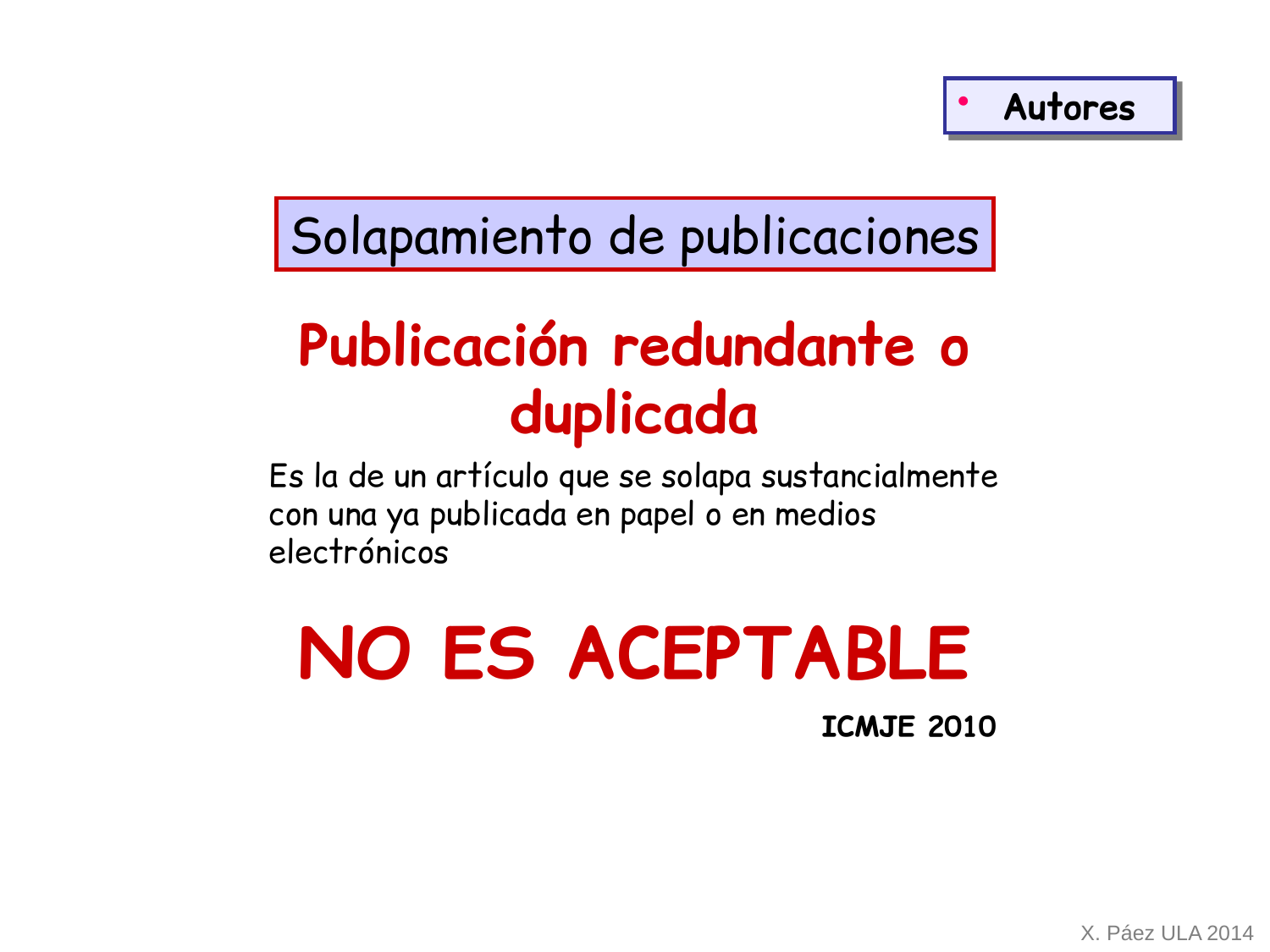

Autores
Solapamiento de publicaciones
Publicación redundante o duplicada
Es la de un artículo que se solapa sustancialmente con una ya publicada en papel o en medios electrónicos

NO ES ACEPTABLE
ICMJE 2010
X. Páez ULA 2014